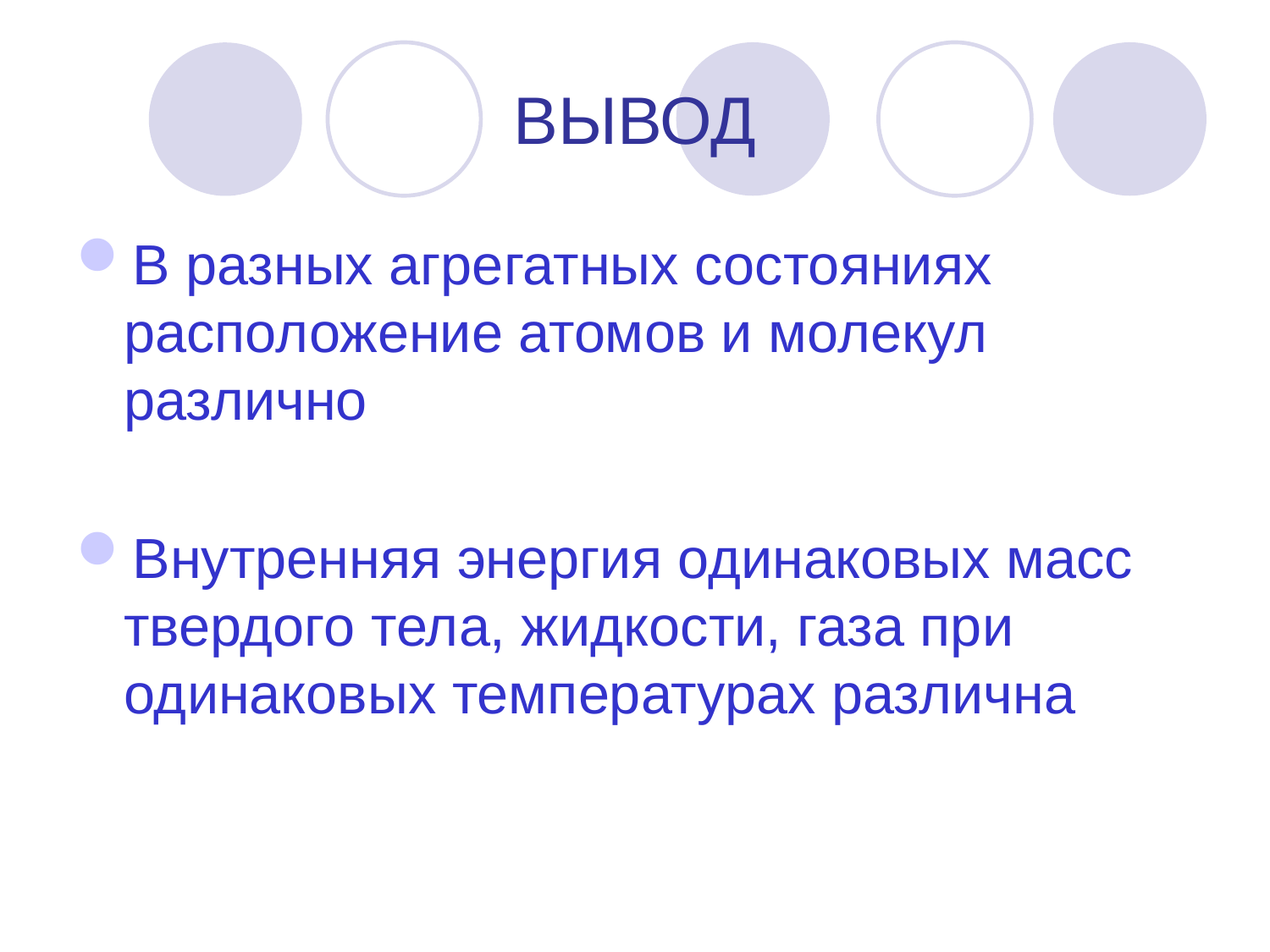

# ВЫВОД
В разных агрегатных состояниях расположение атомов и молекул различно

Внутренняя энергия одинаковых масс твердого тела, жидкости, газа при одинаковых температурах различна